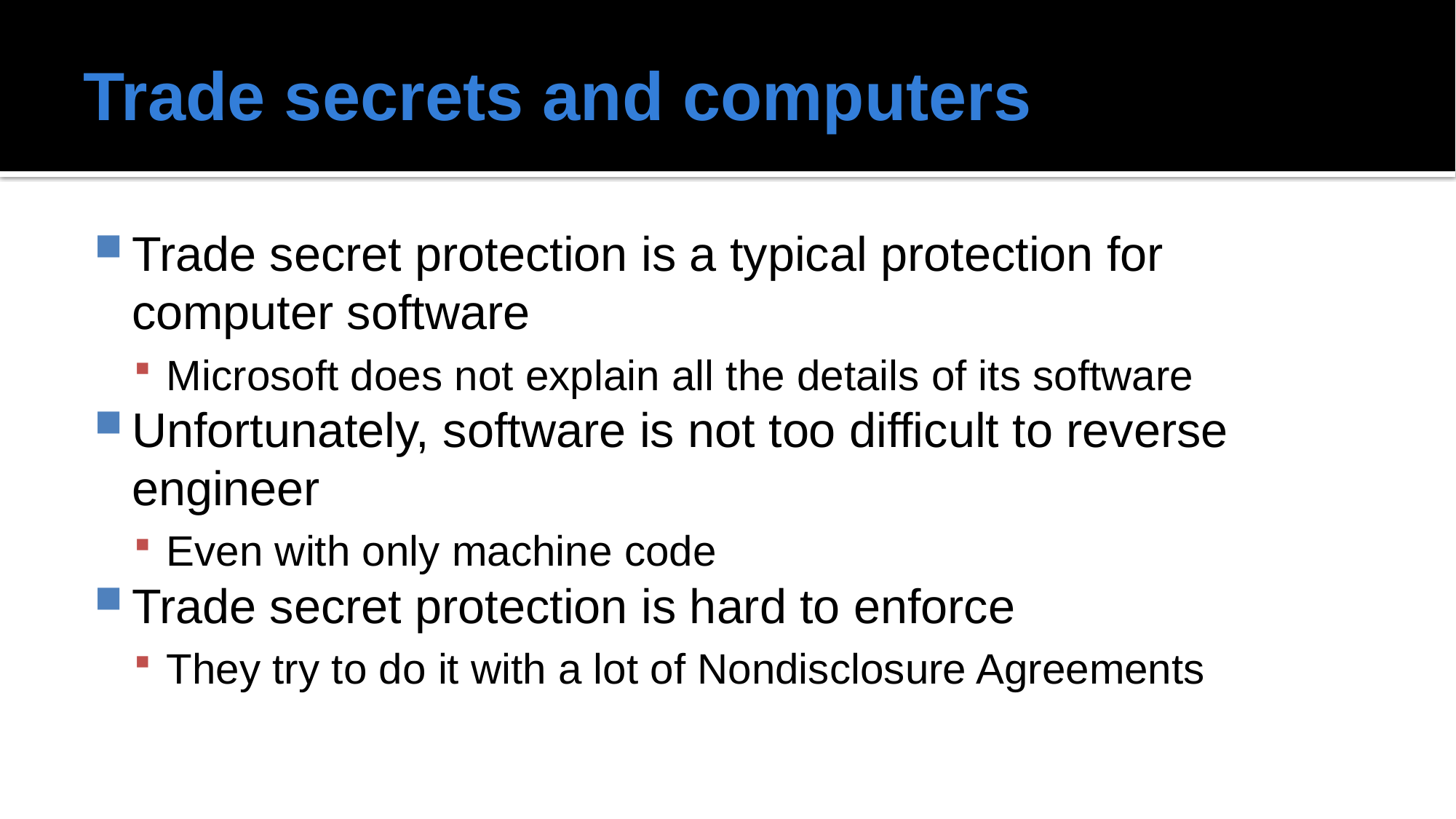

# Trade secrets and computers
Trade secret protection is a typical protection for computer software
Microsoft does not explain all the details of its software
Unfortunately, software is not too difficult to reverse engineer
Even with only machine code
Trade secret protection is hard to enforce
They try to do it with a lot of Nondisclosure Agreements